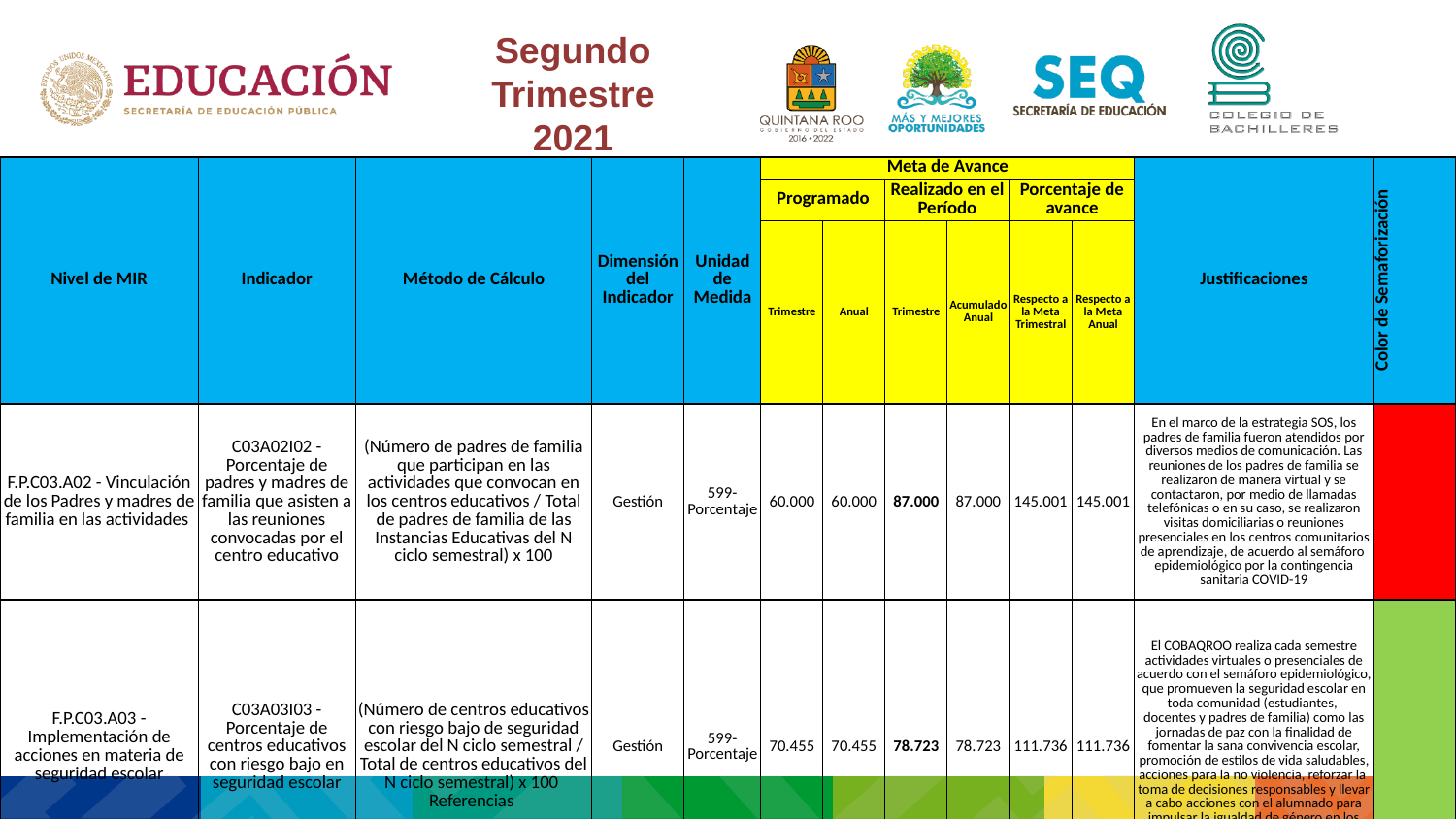

Segundo Trimestre 2021
| Nivel de MIR | Indicador | Método de Cálculo | Dimensión del Indicador | Unidad de Medida | Meta de Avance |  |  |  |  |  | Justificaciones | Color de Semaforización |
| --- | --- | --- | --- | --- | --- | --- | --- | --- | --- | --- | --- | --- |
|  |  |  |  |  | Programado |  | Realizado en el Período |  | Porcentaje de avance |  |  |  |
|  |  |  |  |  | Trimestre | Anual | Trimestre | Acumulado Anual | Respecto a la Meta Trimestral | Respecto a la Meta Anual |  |  |
| F.P.C03.A02 - Vinculación de los Padres y madres de familia en las actividades | C03A02I02 - Porcentaje de padres y madres de familia que asisten a las reuniones convocadas por el centro educativo | (Número de padres de familia que participan en las actividades que convocan en los centros educativos / Total de padres de familia de las Instancias Educativas del N ciclo semestral) x 100 | Gestión | 599-Porcentaje | 60.000 | 60.000 | 87.000 | 87.000 | 145.001 | 145.001 | En el marco de la estrategia SOS, los padres de familia fueron atendidos por diversos medios de comunicación. Las reuniones de los padres de familia se realizaron de manera virtual y se contactaron, por medio de llamadas telefónicas o en su caso, se realizaron visitas domiciliarias o reuniones presenciales en los centros comunitarios de aprendizaje, de acuerdo al semáforo epidemiológico por la contingencia sanitaria COVID-19 |  |
| F.P.C03.A03 - Implementación de acciones en materia de seguridad escolar | C03A03I03 - Porcentaje de centros educativos con riesgo bajo en seguridad escolar | (Número de centros educativos con riesgo bajo de seguridad escolar del N ciclo semestral / Total de centros educativos del N ciclo semestral) x 100 Referencias | Gestión | 599-Porcentaje | 70.455 | 70.455 | 78.723 | 78.723 | 111.736 | 111.736 | El COBAQROO realiza cada semestre actividades virtuales o presenciales de acuerdo con el semáforo epidemiológico, que promueven la seguridad escolar en toda comunidad (estudiantes, docentes y padres de familia) como las jornadas de paz con la finalidad de fomentar la sana convivencia escolar, promoción de estilos de vida saludables, acciones para la no violencia, reforzar la toma de decisiones responsables y llevar a cabo acciones con el alumnado para impulsar la igualdad de género en los ambientes escolares. |  |